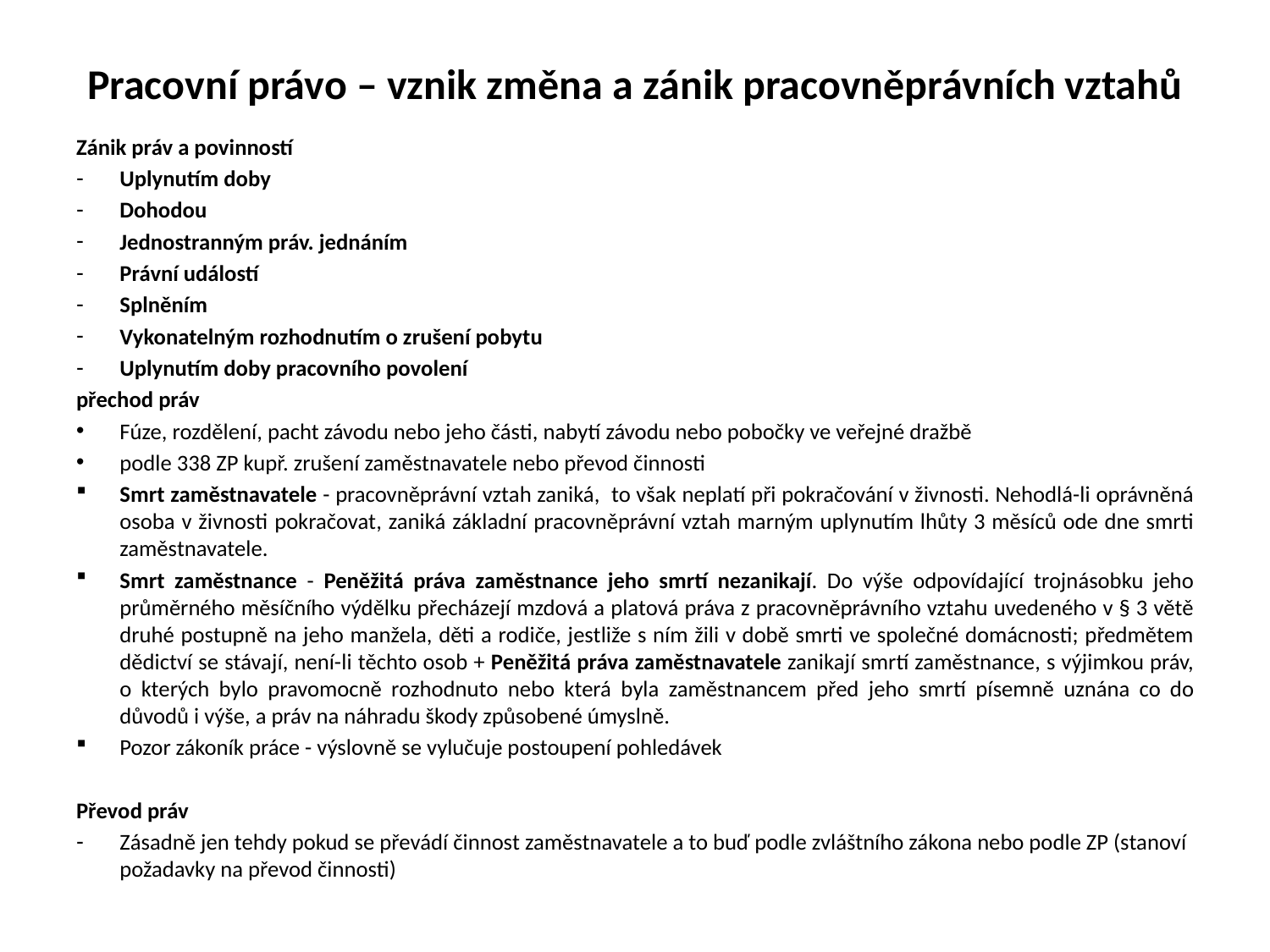

# Pracovní právo – vznik změna a zánik pracovněprávních vztahů
Zánik práv a povinností
Uplynutím doby
Dohodou
Jednostranným práv. jednáním
Právní událostí
Splněním
Vykonatelným rozhodnutím o zrušení pobytu
Uplynutím doby pracovního povolení
přechod práv
Fúze, rozdělení, pacht závodu nebo jeho části, nabytí závodu nebo pobočky ve veřejné dražbě
podle 338 ZP kupř. zrušení zaměstnavatele nebo převod činnosti
Smrt zaměstnavatele - pracovněprávní vztah zaniká,  to však neplatí při pokračování v živnosti. Nehodlá-li oprávněná osoba v živnosti pokračovat, zaniká základní pracovněprávní vztah marným uplynutím lhůty 3 měsíců ode dne smrti zaměstnavatele.
Smrt zaměstnance - Peněžitá práva zaměstnance jeho smrtí nezanikají. Do výše odpovídající trojnásobku jeho průměrného měsíčního výdělku přecházejí mzdová a platová práva z pracovněprávního vztahu uvedeného v § 3 větě druhé postupně na jeho manžela, děti a rodiče, jestliže s ním žili v době smrti ve společné domácnosti; předmětem dědictví se stávají, není-li těchto osob + Peněžitá práva zaměstnavatele zanikají smrtí zaměstnance, s výjimkou práv, o kterých bylo pravomocně rozhodnuto nebo která byla zaměstnancem před jeho smrtí písemně uznána co do důvodů i výše, a práv na náhradu škody způsobené úmyslně.
Pozor zákoník práce - výslovně se vylučuje postoupení pohledávek

Převod práv
Zásadně jen tehdy pokud se převádí činnost zaměstnavatele a to buď podle zvláštního zákona nebo podle ZP (stanoví požadavky na převod činnosti)